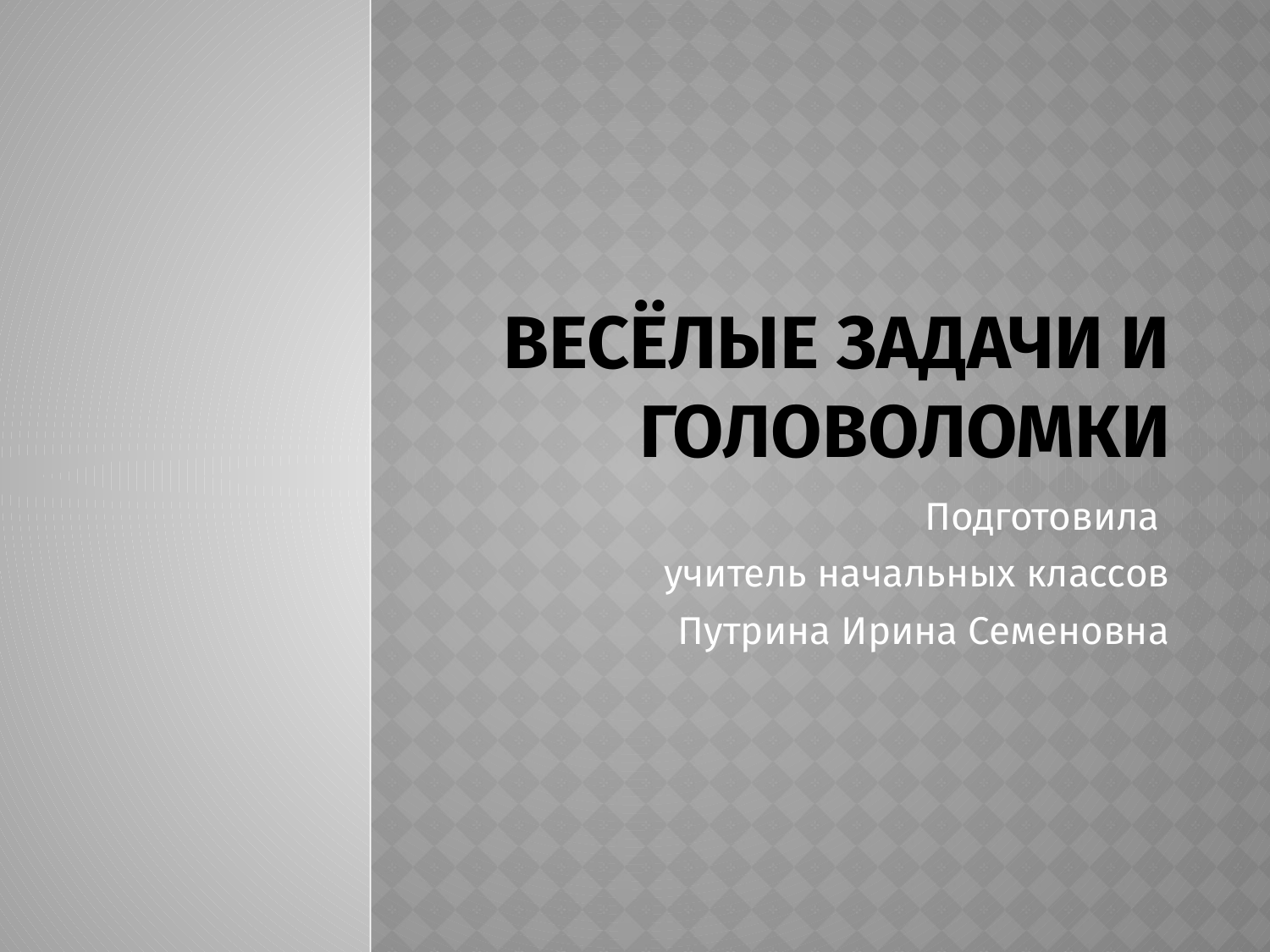

# Весёлые задачи и головоломки
Подготовила
учитель начальных классов
Путрина Ирина Семеновна